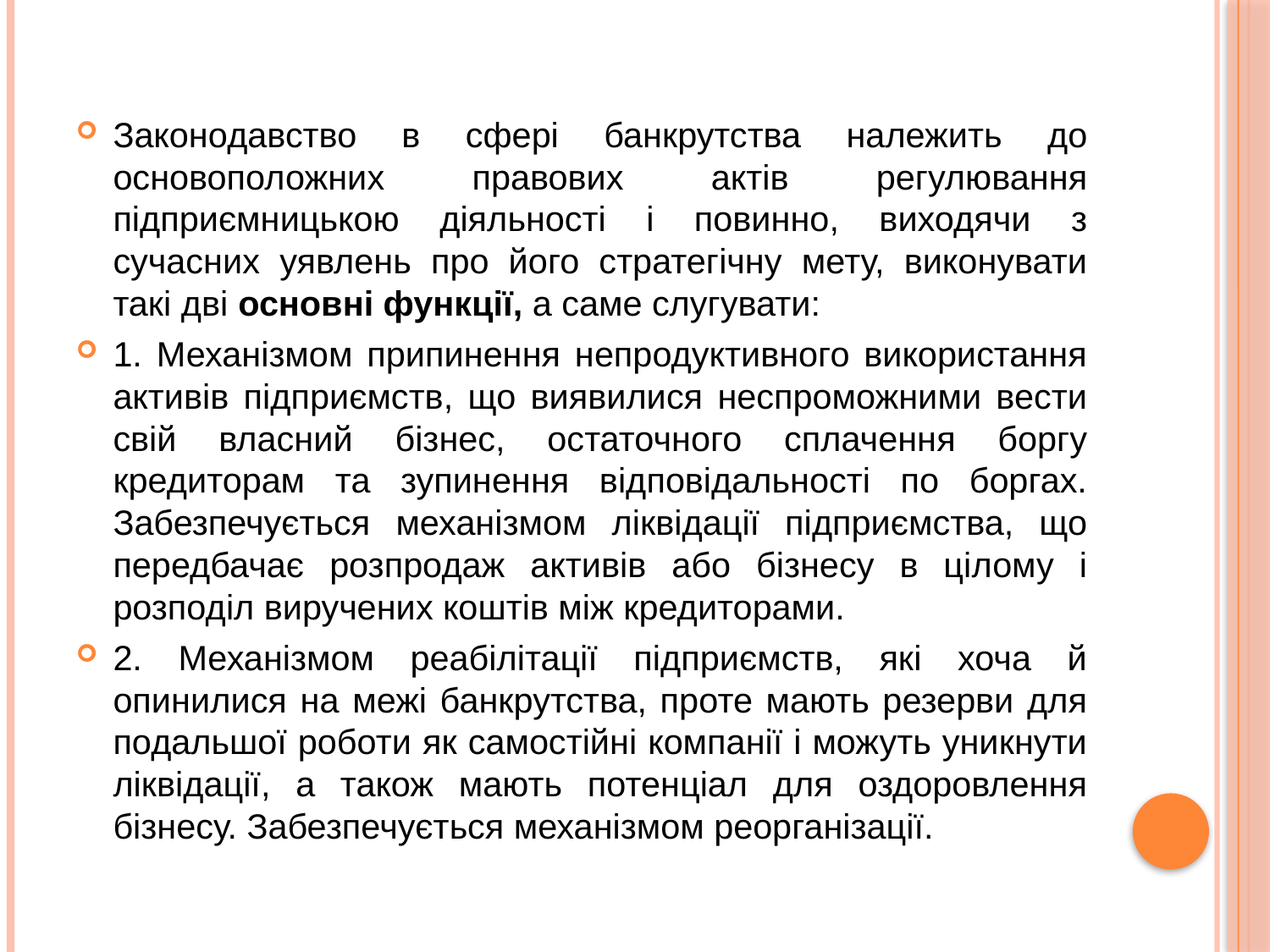

Законодавство в сфері банкрутства належить до основоположних правових актів регулювання підприємницькою діяльності і повинно, виходячи з сучасних уявлень про його стратегічну мету, виконувати такі дві основні функції, а саме слугувати:
1. Механізмом припинення непродуктивного використання активів підприємств, що виявилися неспроможними вести свій власний бізнес, остаточного сплачення боргу кредиторам та зупинення відповідальності по боргах. Забезпечується механізмом ліквідації підприємства, що передбачає розпродаж активів або бізнесу в цілому і розподіл виручених коштів між кредиторами.
2. Механізмом реабілітації підприємств, які хоча й опинилися на межі банкрутства, проте мають резерви для подальшої роботи як самостійні компанії і можуть уникнути ліквідації, а також мають потенціал для оздоровлення бізнесу. Забезпечується механізмом реорганізації.